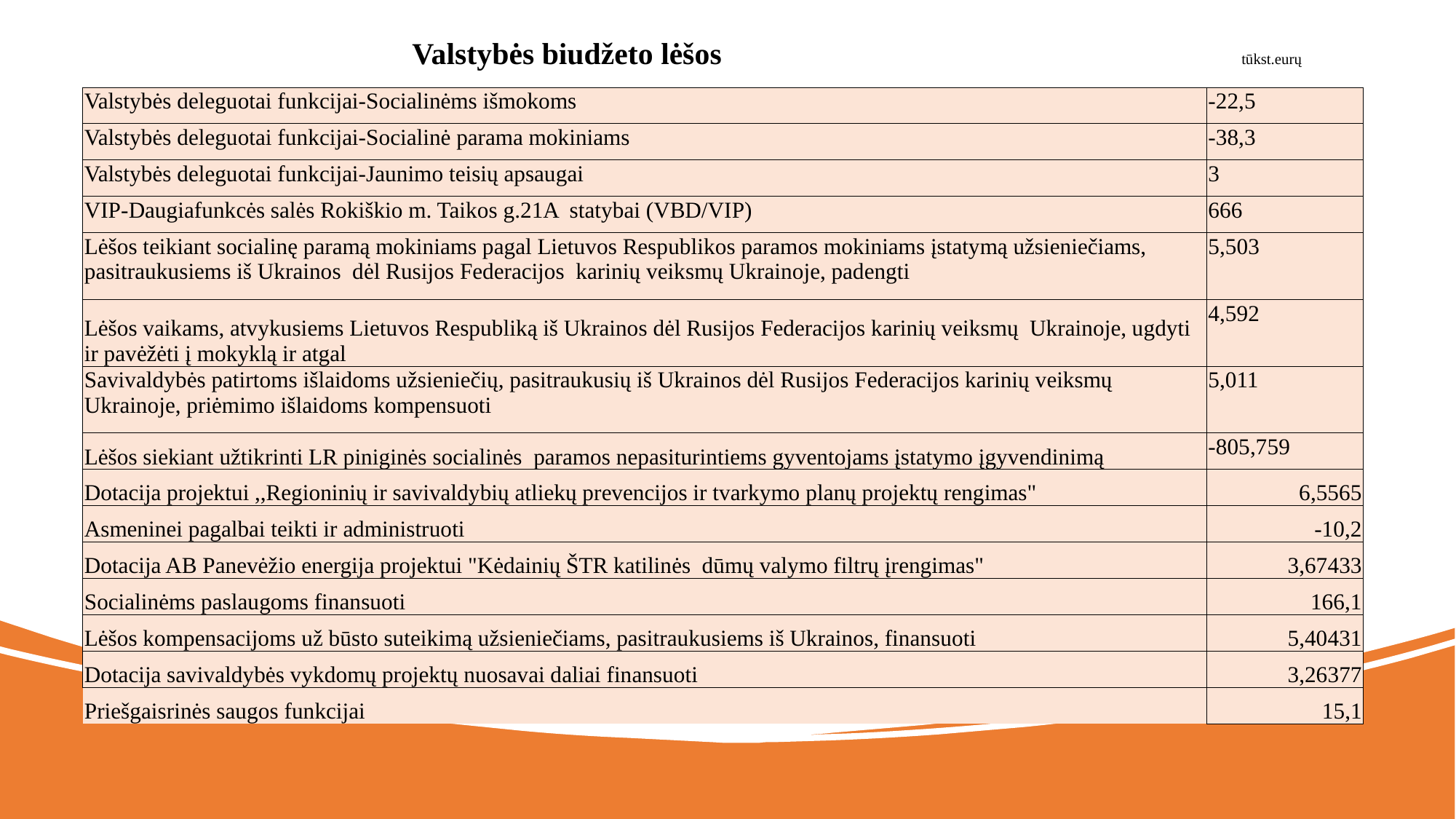

Valstybės biudžeto lėšos                                                                    tūkst.eurų
| Valstybės deleguotai funkcijai-Socialinėms išmokoms | -22,5 |
| --- | --- |
| Valstybės deleguotai funkcijai-Socialinė parama mokiniams | -38,3 |
| Valstybės deleguotai funkcijai-Jaunimo teisių apsaugai | 3 |
| VIP-Daugiafunkcės salės Rokiškio m. Taikos g.21A statybai (VBD/VIP) | 666 |
| Lėšos teikiant socialinę paramą mokiniams pagal Lietuvos Respublikos paramos mokiniams įstatymą užsieniečiams, pasitraukusiems iš Ukrainos dėl Rusijos Federacijos karinių veiksmų Ukrainoje, padengti | 5,503 |
| Lėšos vaikams, atvykusiems Lietuvos Respubliką iš Ukrainos dėl Rusijos Federacijos karinių veiksmų Ukrainoje, ugdyti ir pavėžėti į mokyklą ir atgal | 4,592 |
| Savivaldybės patirtoms išlaidoms užsieniečių, pasitraukusių iš Ukrainos dėl Rusijos Federacijos karinių veiksmų Ukrainoje, priėmimo išlaidoms kompensuoti | 5,011 |
| Lėšos siekiant užtikrinti LR piniginės socialinės paramos nepasiturintiems gyventojams įstatymo įgyvendinimą | -805,759 |
| Dotacija projektui ,,Regioninių ir savivaldybių atliekų prevencijos ir tvarkymo planų projektų rengimas" | 6,5565 |
| Asmeninei pagalbai teikti ir administruoti | -10,2 |
| Dotacija AB Panevėžio energija projektui "Kėdainių ŠTR katilinės dūmų valymo filtrų įrengimas" | 3,67433 |
| Socialinėms paslaugoms finansuoti | 166,1 |
| Lėšos kompensacijoms už būsto suteikimą užsieniečiams, pasitraukusiems iš Ukrainos, finansuoti | 5,40431 |
| Dotacija savivaldybės vykdomų projektų nuosavai daliai finansuoti | 3,26377 |
| Priešgaisrinės saugos funkcijai | 15,1 |